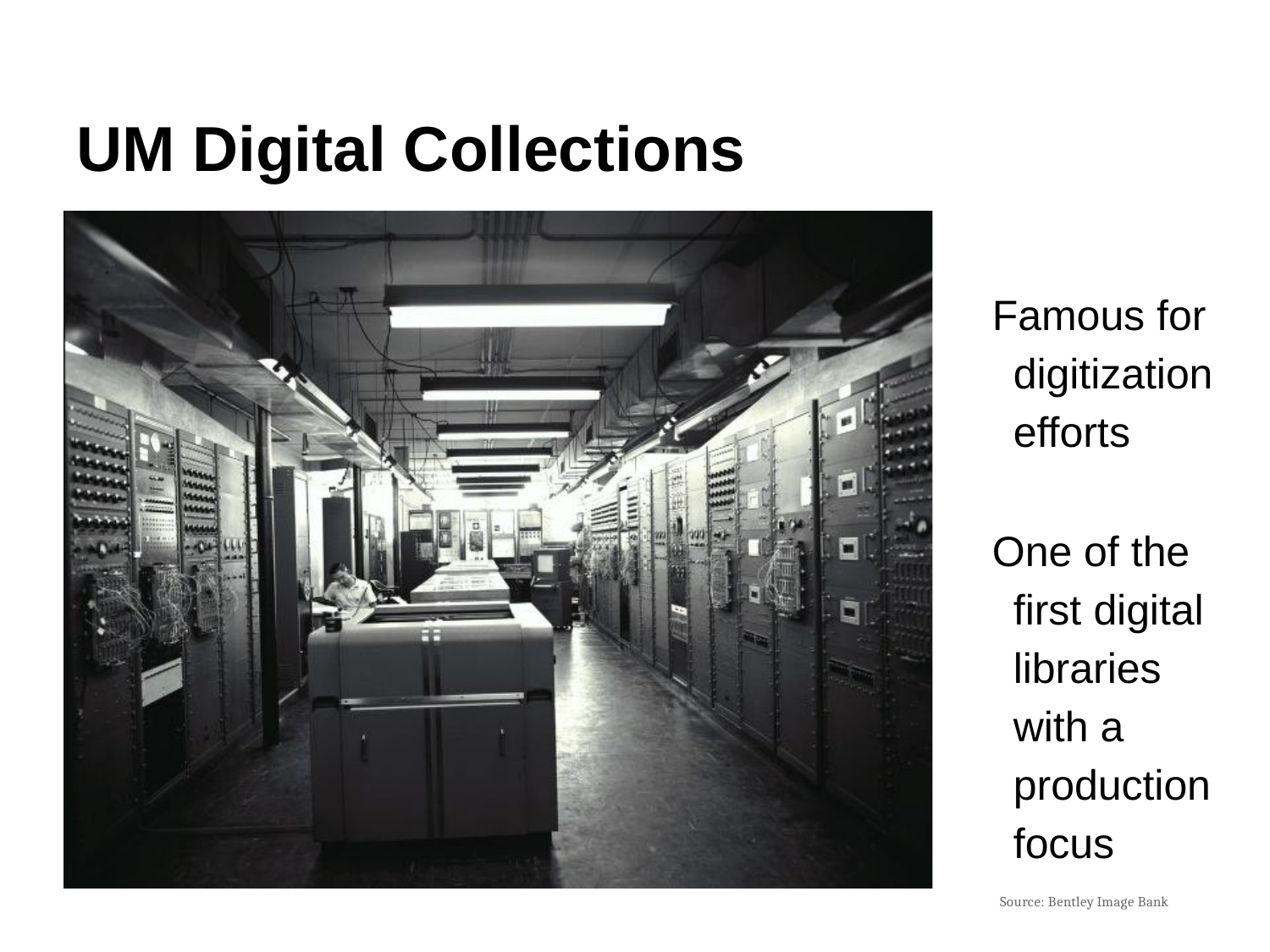

# UM Digital Collections

Famous for digitization efforts

One of the first digital libraries with a production focus
Source: Bentley Image Bank